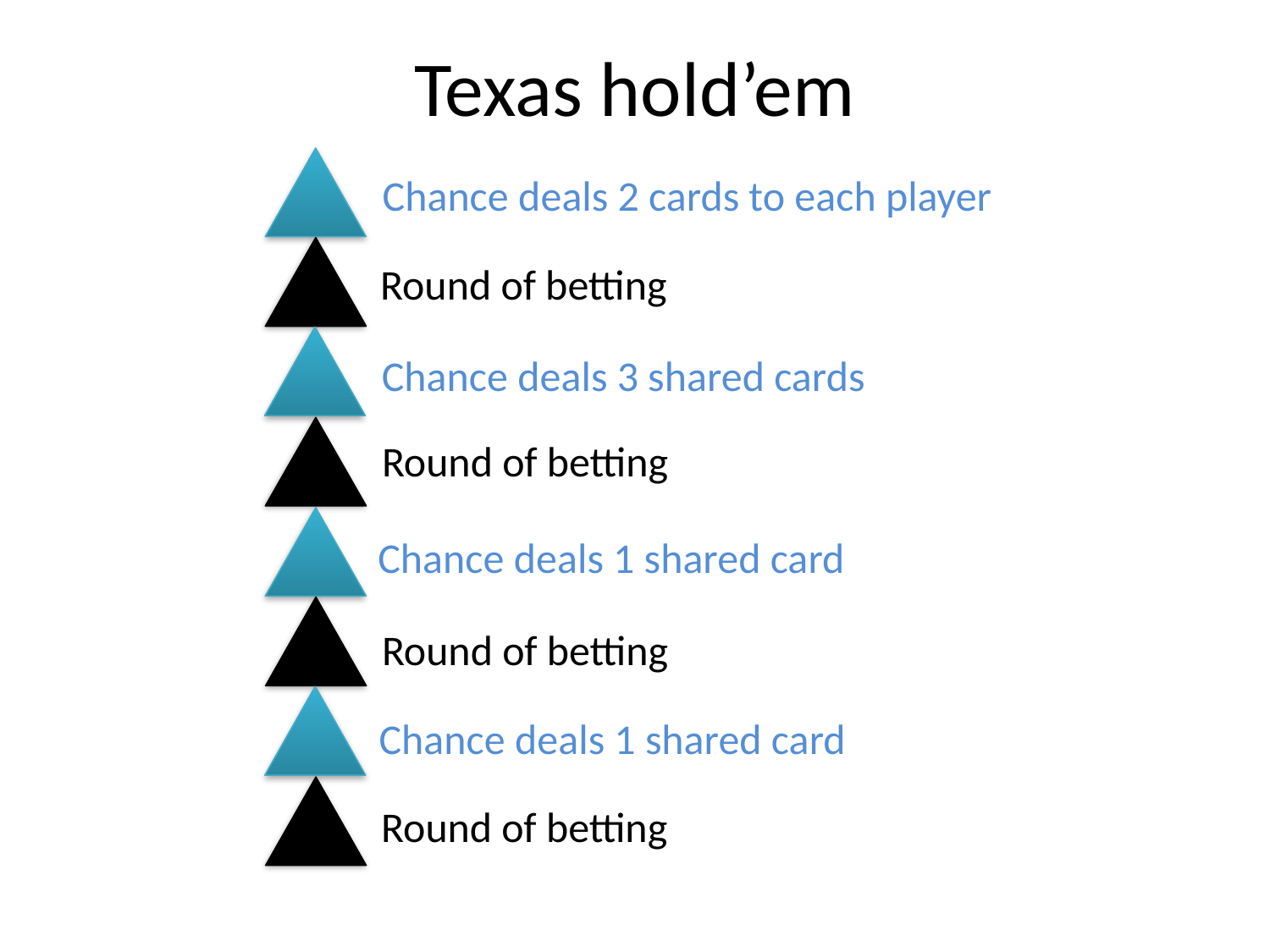

# Texas hold’em

Chance deals 2 cards to each player

Round of betting

Chance deals 3 shared cards

Round of betting

Chance deals 1 shared card

Round of betting

Chance deals 1 shared card

Round of betting